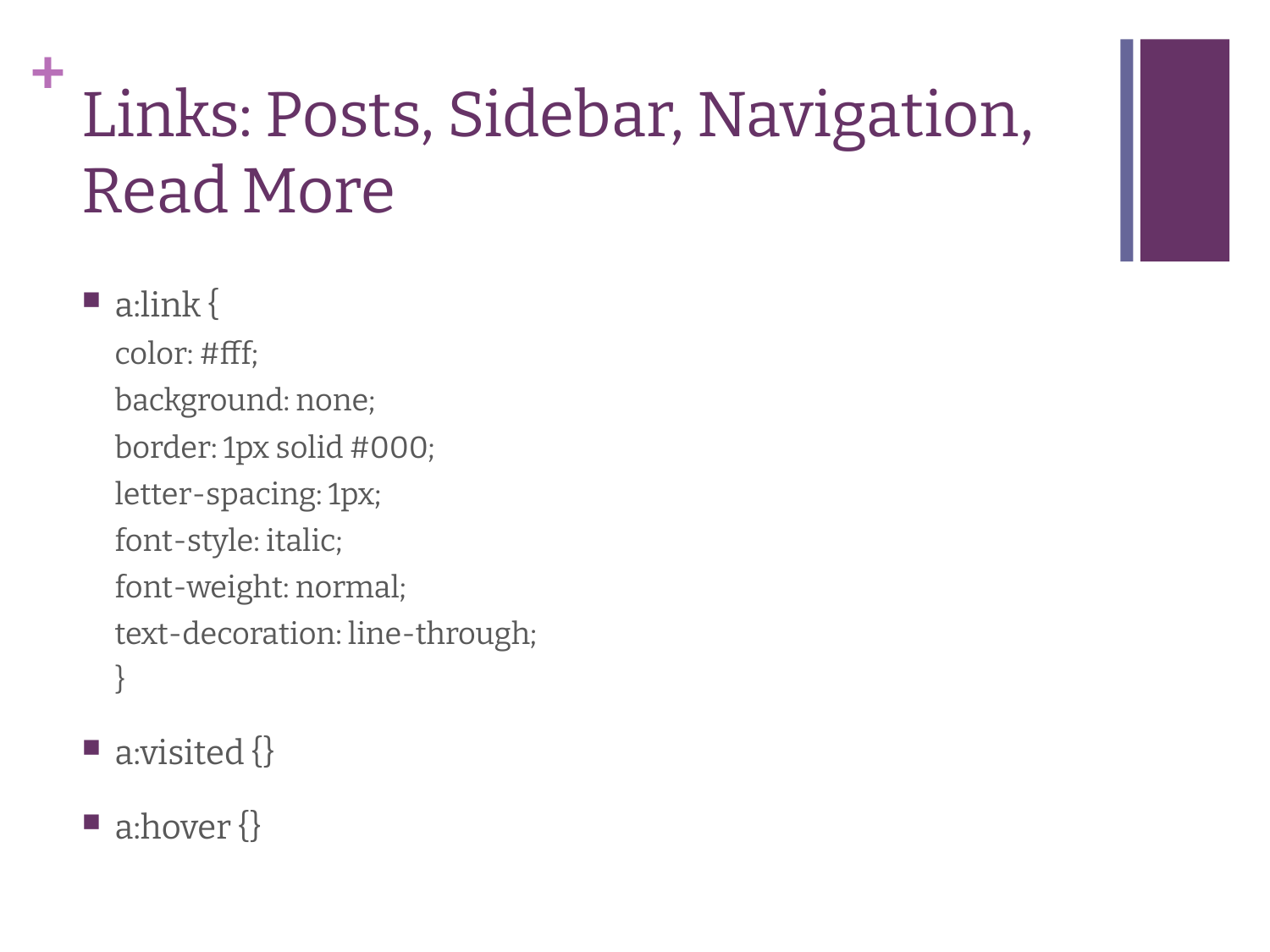

# Links: Posts, Sidebar, Navigation, Read More
a:link {
color: #fff;
background: none;
border: 1px solid #000;
letter-spacing: 1px;
font-style: italic;
font-weight: normal;
text-decoration: line-through;
}
a:visited {}
a:hover {}